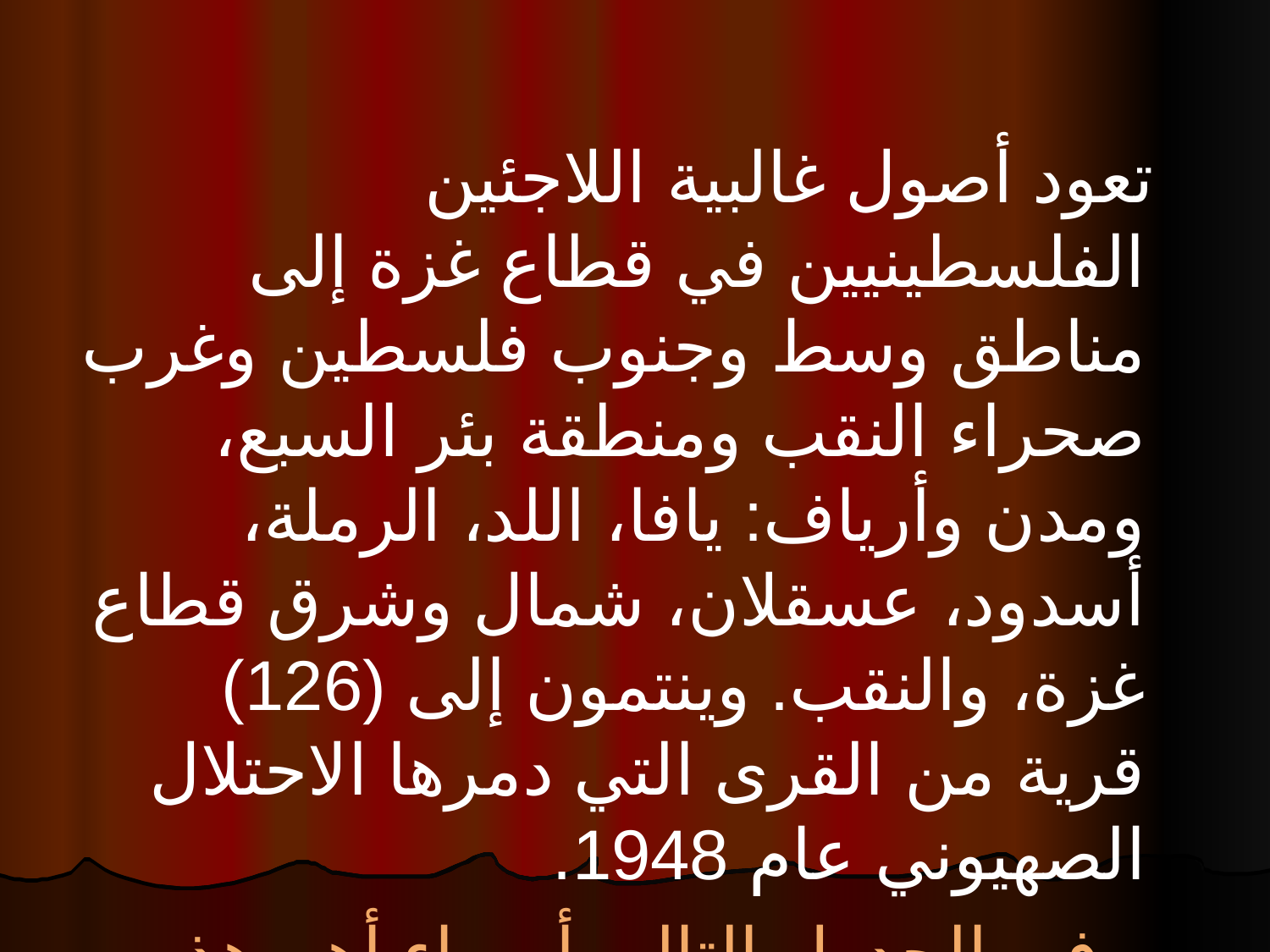

تعود أصول غالبية اللاجئين الفلسطينيين في قطاع غزة إلى مناطق وسط وجنوب فلسطين وغرب صحراء النقب ومنطقة بئر السبع، ومدن وأرياف: يافا، اللد، الرملة، أسدود، عسقلان، شمال وشرق قطاع غزة، والنقب. وينتمون إلى (126) قرية من القرى التي دمرها الاحتلال الصهيوني عام 1948.
   وفي الجدول التالي أسماء أهم هذه القرى: